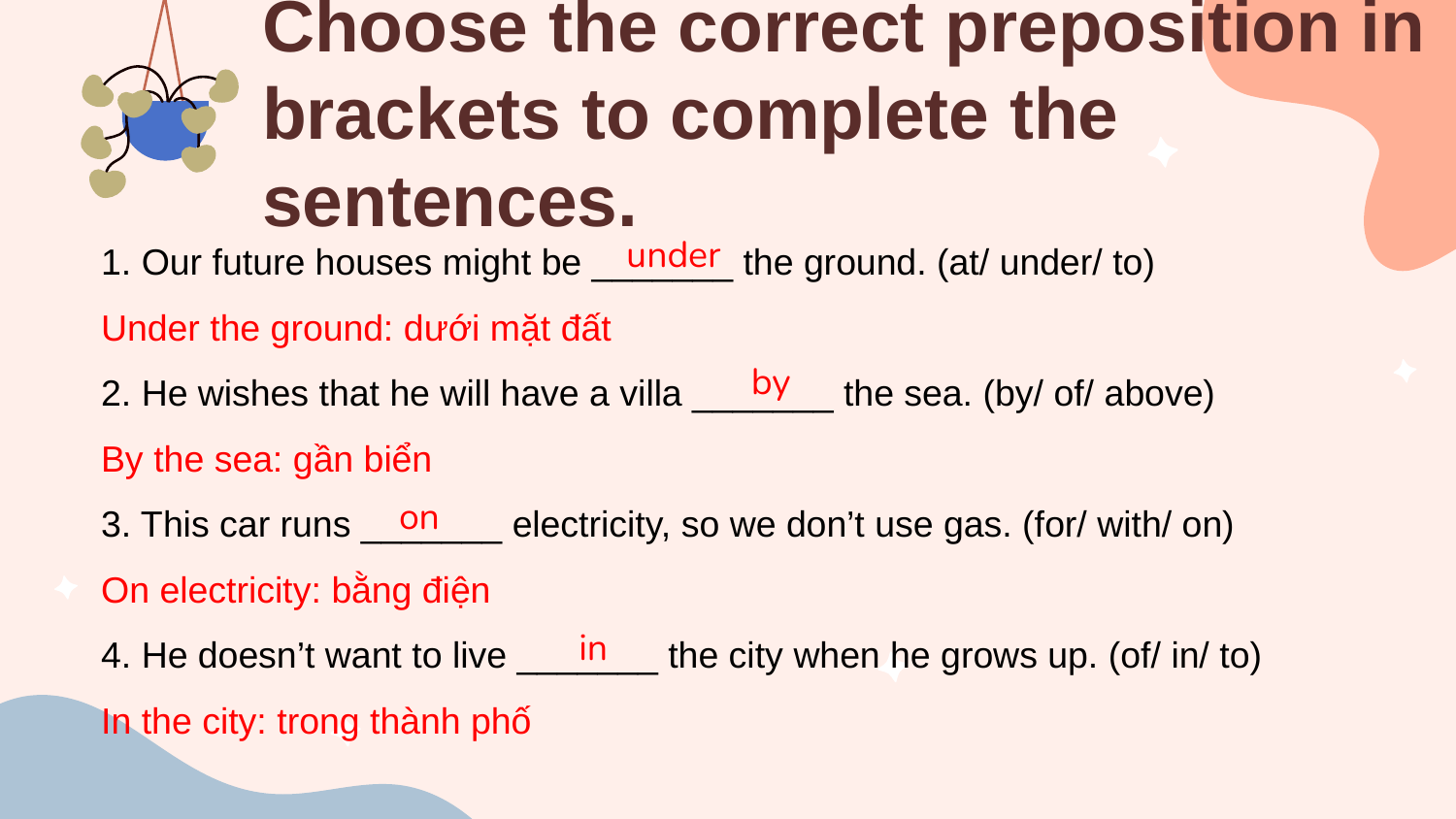

# Choose the correct preposition in brackets to complete the sentences.
1. Our future houses might be _______ the ground. (at/ under/ to)
Under the ground: dưới mặt đất
2. He wishes that he will have a villa _______ the sea. (by/ of/ above)
By the sea: gần biển
3. This car runs _______ electricity, so we don’t use gas. (for/ with/ on)
On electricity: bằng điện
4. He doesn’t want to live _______ the city when he grows up. (of/ in/ to)
In the city: trong thành phố
under
by
on
in